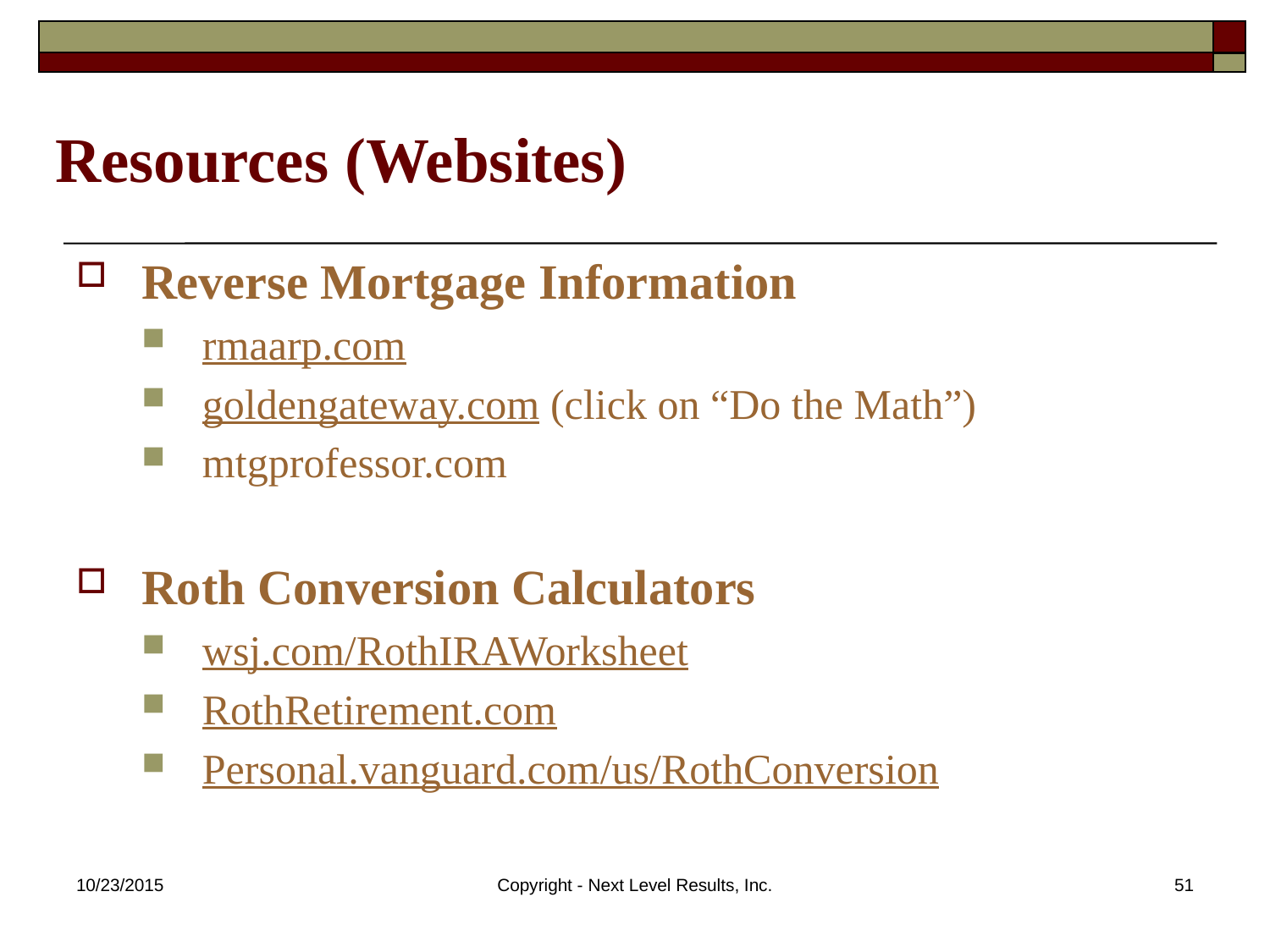

# Resources (Websites)
Reverse Mortgage Information
rmaarp.com
goldengateway.com (click on “Do the Math”)
mtgprofessor.com

Roth Conversion Calculators
wsj.com/RothIRAWorksheet
RothRetirement.com
Personal.vanguard.com/us/RothConversion

10/23/2015
Copyright - Next Level Results, Inc.
51